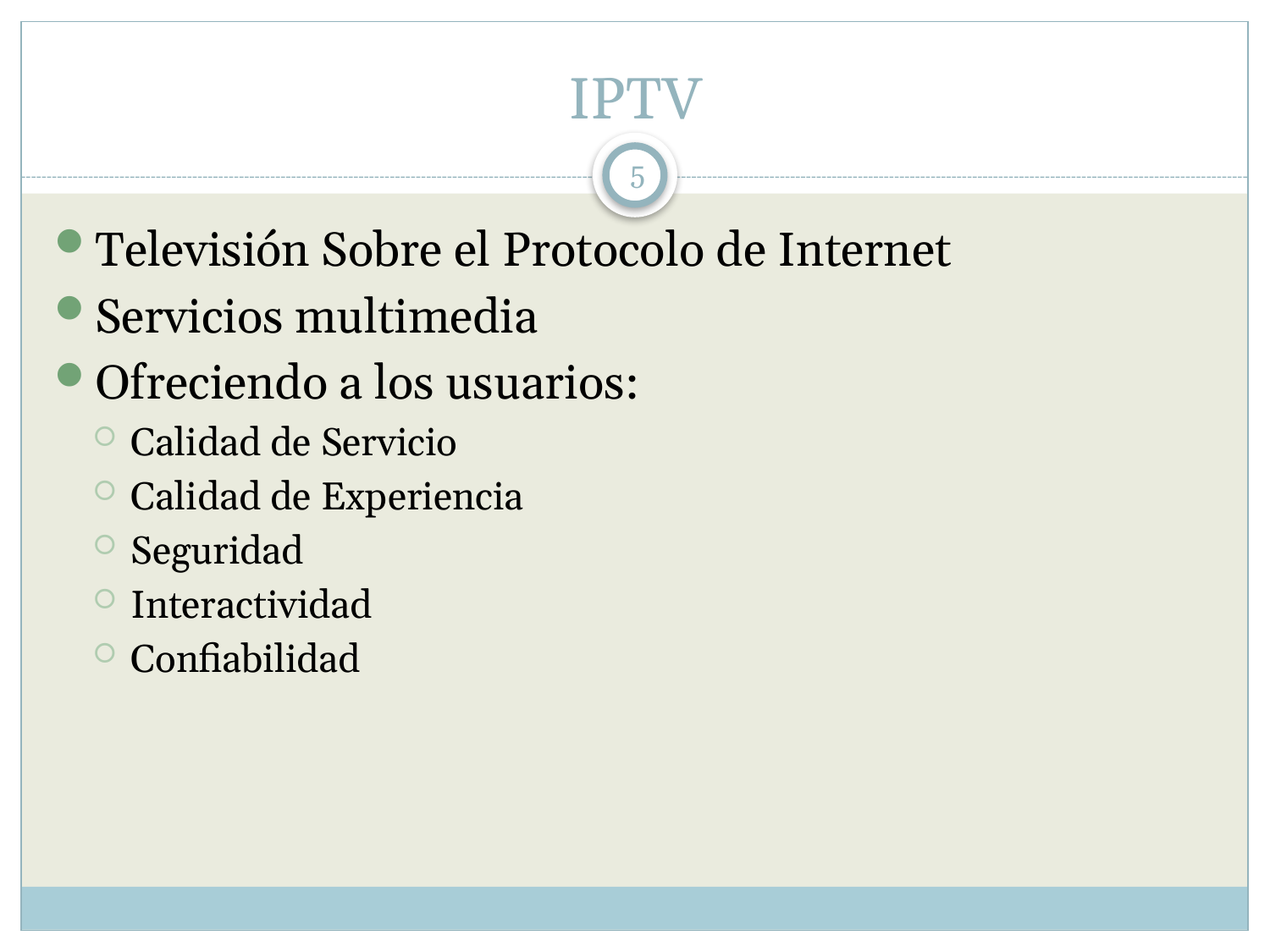

# IPTV
5
Televisión Sobre el Protocolo de Internet
Servicios multimedia
Ofreciendo a los usuarios:
Calidad de Servicio
Calidad de Experiencia
Seguridad
Interactividad
Confiabilidad